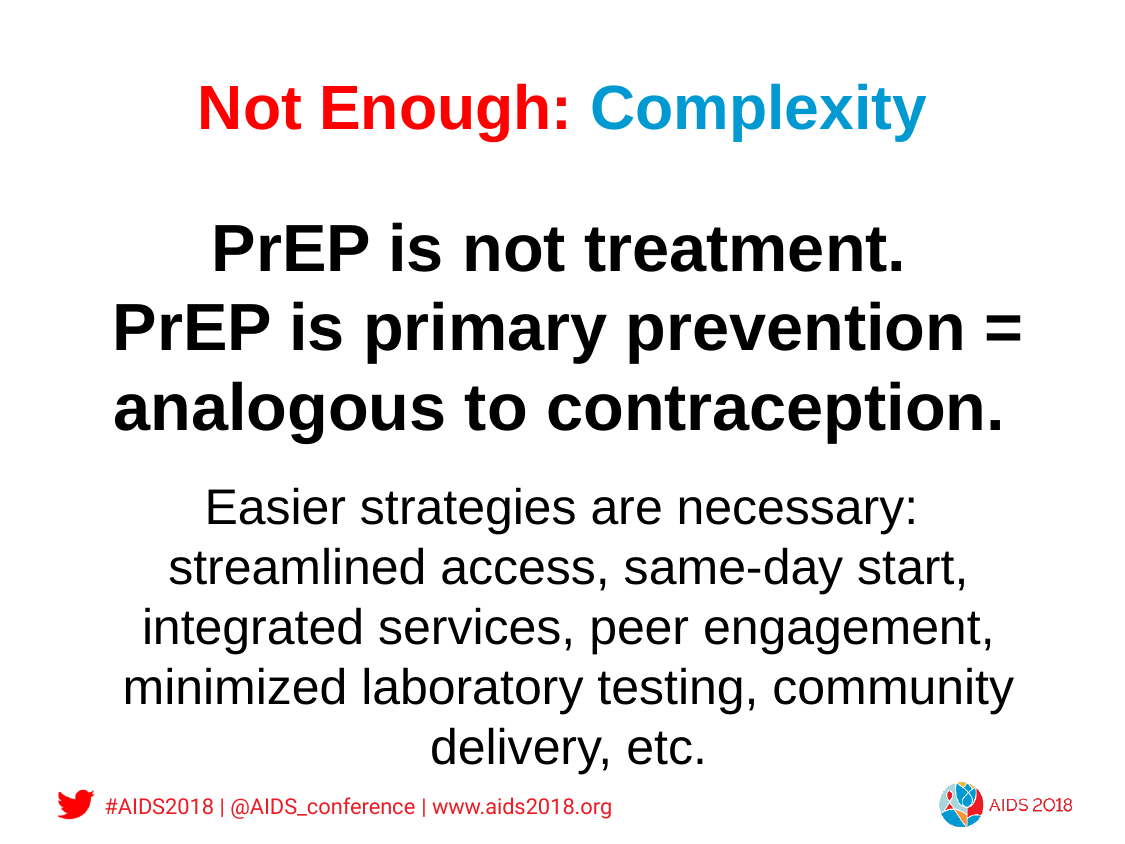

# Not Enough: Complexity
PrEP is not treatment.
PrEP is primary prevention = analogous to contraception.

Easier strategies are necessary:
streamlined access, same-day start, integrated services, peer engagement, minimized laboratory testing, community delivery, etc.